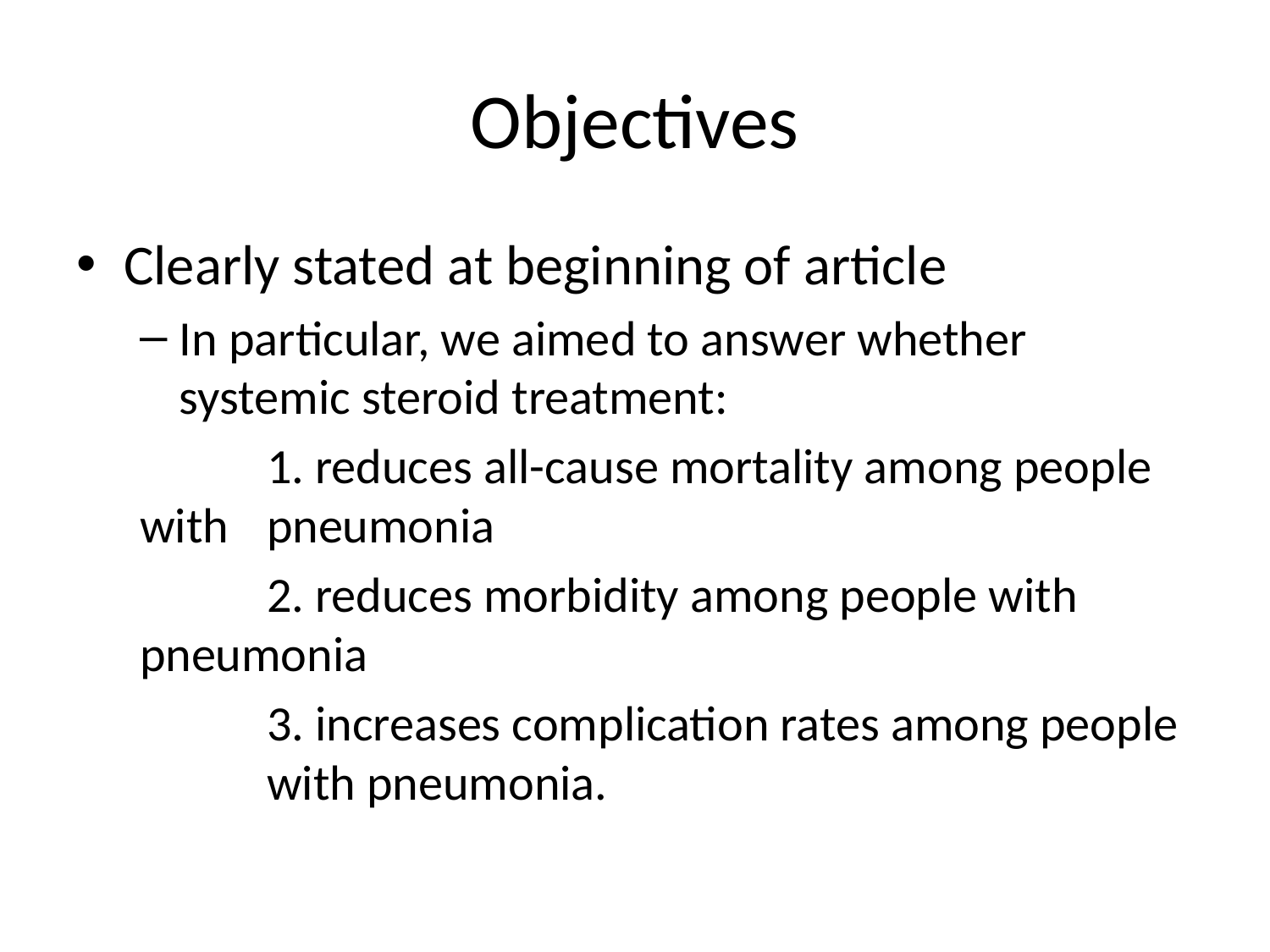

# Objectives
Clearly stated at beginning of article
In particular, we aimed to answer whether systemic steroid treatment:
	1. reduces all-cause mortality among people with 	pneumonia
	2. reduces morbidity among people with 	pneumonia
	3. increases complication rates among people 	with pneumonia.